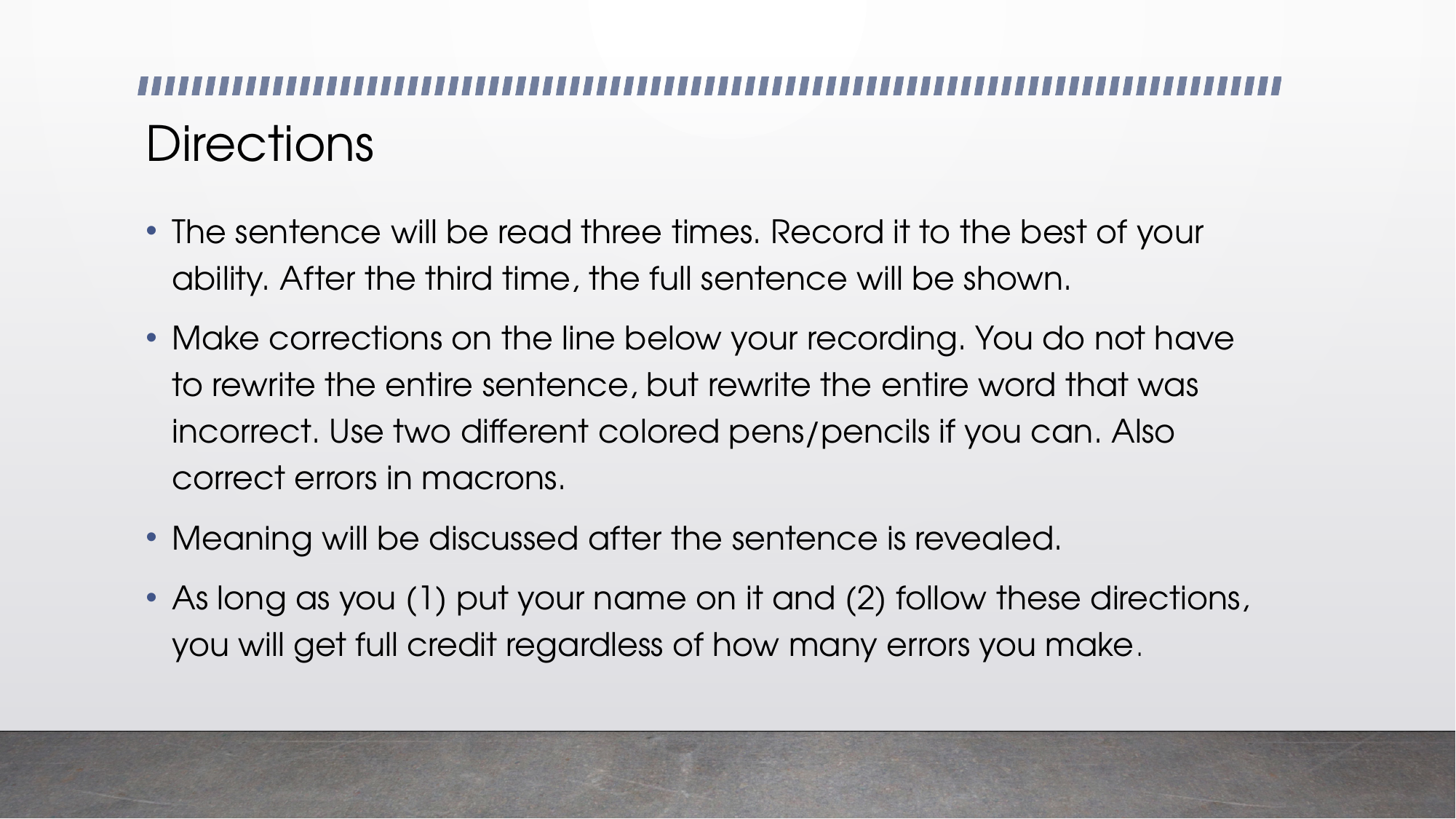

# Directions
The sentence will be read three times. Record it to the best of your ability. After the third time, the full sentence will be shown.
Make corrections on the line below your recording. You do not have to rewrite the entire sentence, but rewrite the entire word that was incorrect. Use two different colored pens/pencils if you can. Also correct errors in macrons.
Meaning will be discussed after the sentence is revealed.
As long as you (1) put your name on it and (2) follow these directions, you will get full credit regardless of how many errors you make.